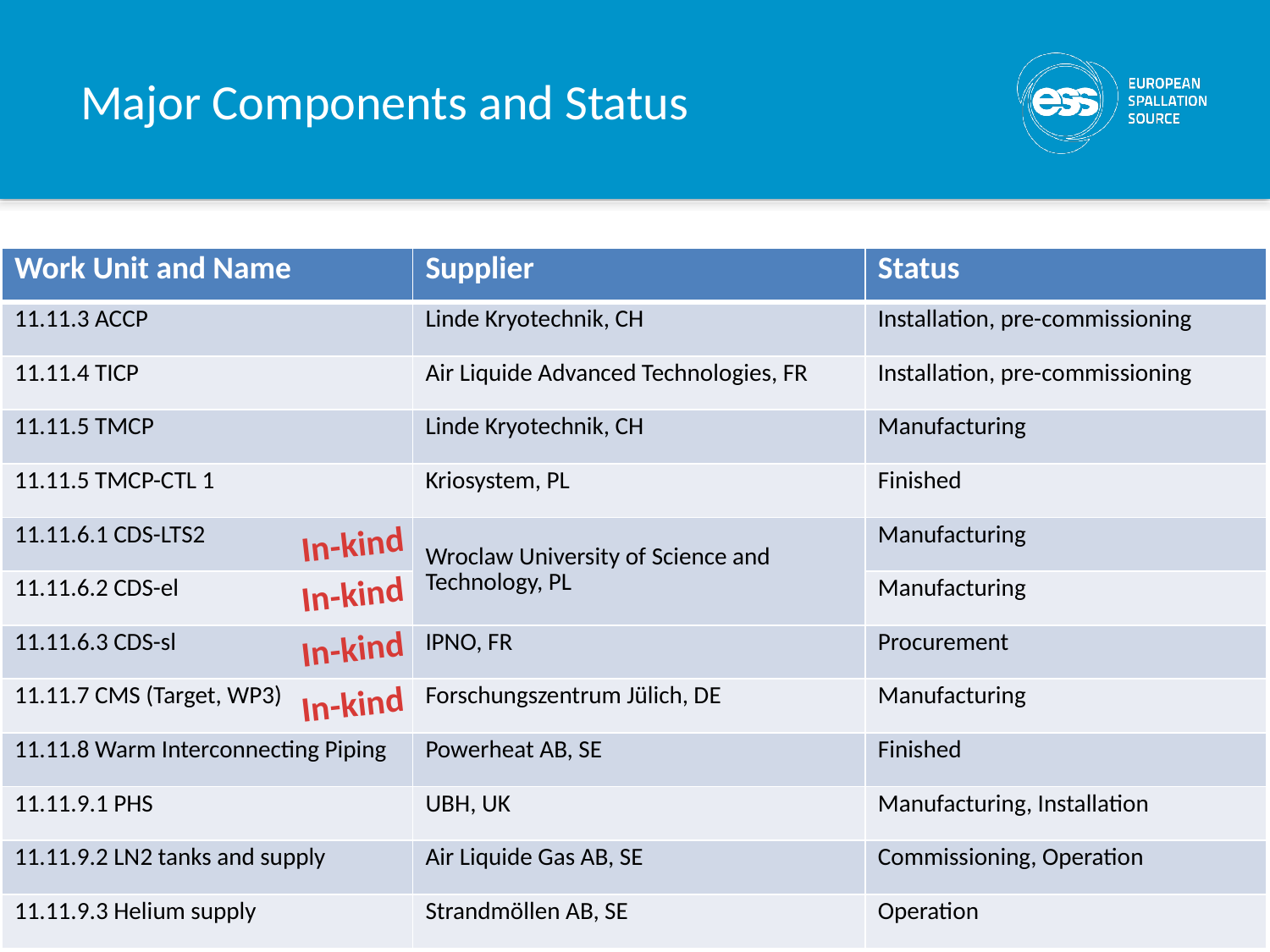

# Major Components and Status
| Work Unit and Name | Supplier | Status |
| --- | --- | --- |
| 11.11.3 ACCP | Linde Kryotechnik, CH | Installation, pre-commissioning |
| 11.11.4 TICP | Air Liquide Advanced Technologies, FR | Installation, pre-commissioning |
| 11.11.5 TMCP | Linde Kryotechnik, CH | Manufacturing |
| 11.11.5 TMCP-CTL 1 | Kriosystem, PL | Finished |
| 11.11.6.1 CDS-LTS2 | Wroclaw University of Science and Technology, PL | Manufacturing |
| 11.11.6.2 CDS-el |  | Manufacturing |
| 11.11.6.3 CDS-sl | IPNO, FR | Procurement |
| 11.11.7 CMS (Target, WP3) | Forschungszentrum Jülich, DE | Manufacturing |
| 11.11.8 Warm Interconnecting Piping | Powerheat AB, SE | Finished |
| 11.11.9.1 PHS | UBH, UK | Manufacturing, Installation |
| 11.11.9.2 LN2 tanks and supply | Air Liquide Gas AB, SE | Commissioning, Operation |
| 11.11.9.3 Helium supply | Strandmöllen AB, SE | Operation |
In-kind
In-kind
In-kind
In-kind
8